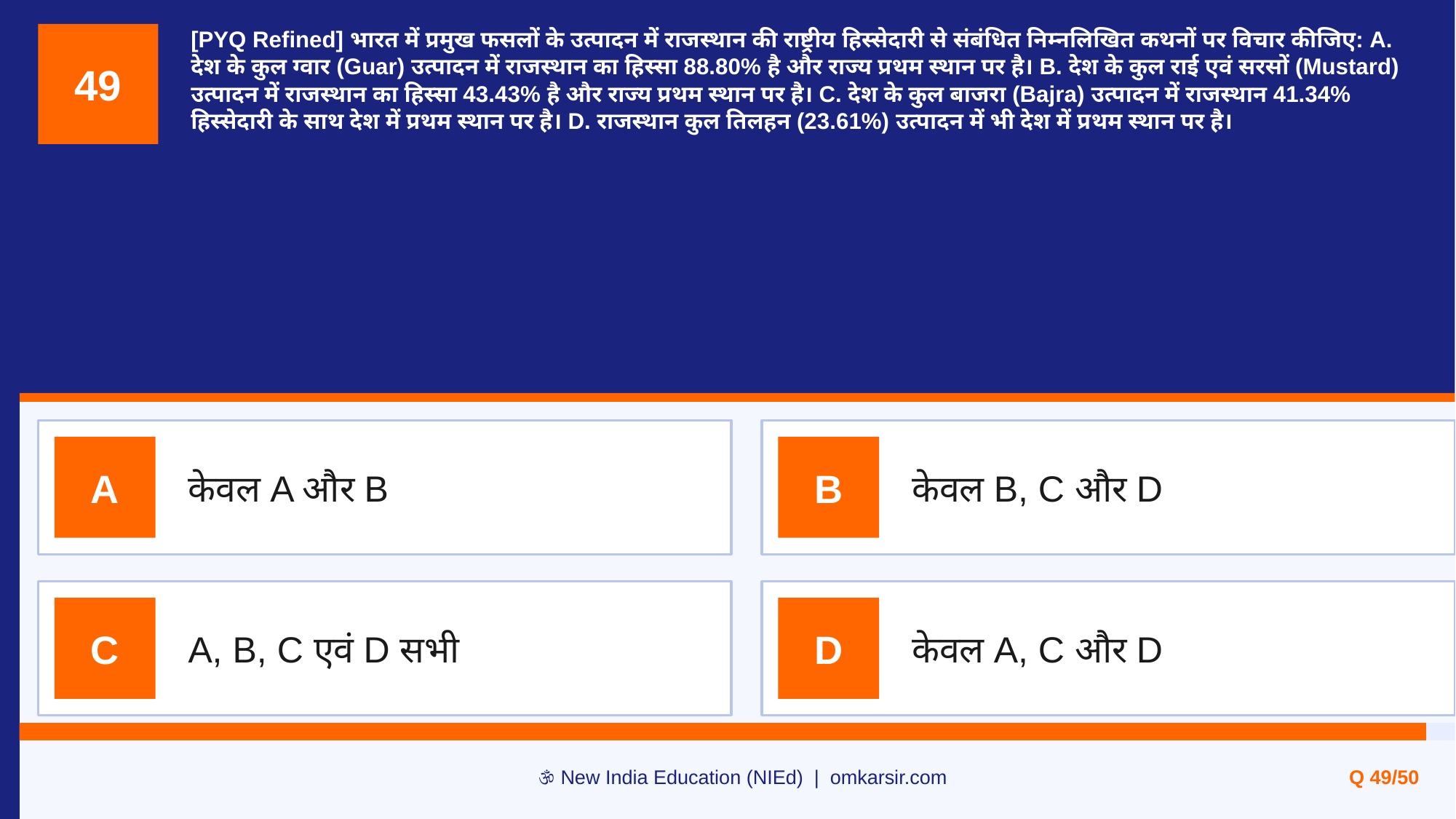

[PYQ Refined] भारत में प्रमुख फसलों के उत्पादन में राजस्थान की राष्ट्रीय हिस्सेदारी से संबंधित निम्नलिखित कथनों पर विचार कीजिए: A. देश के कुल ग्वार (Guar) उत्पादन में राजस्थान का हिस्सा 88.80% है और राज्य प्रथम स्थान पर है। B. देश के कुल राई एवं सरसों (Mustard) उत्पादन में राजस्थान का हिस्सा 43.43% है और राज्य प्रथम स्थान पर है। C. देश के कुल बाजरा (Bajra) उत्पादन में राजस्थान 41.34% हिस्सेदारी के साथ देश में प्रथम स्थान पर है। D. राजस्थान कुल तिलहन (23.61%) उत्पादन में भी देश में प्रथम स्थान पर है।
49

केवल A और B
केवल B, C और D
A
B

A, B, C एवं D सभी
केवल A, C और D
C
D

🕉️ New India Education (NIEd)  |  omkarsir.com
Q 49/50